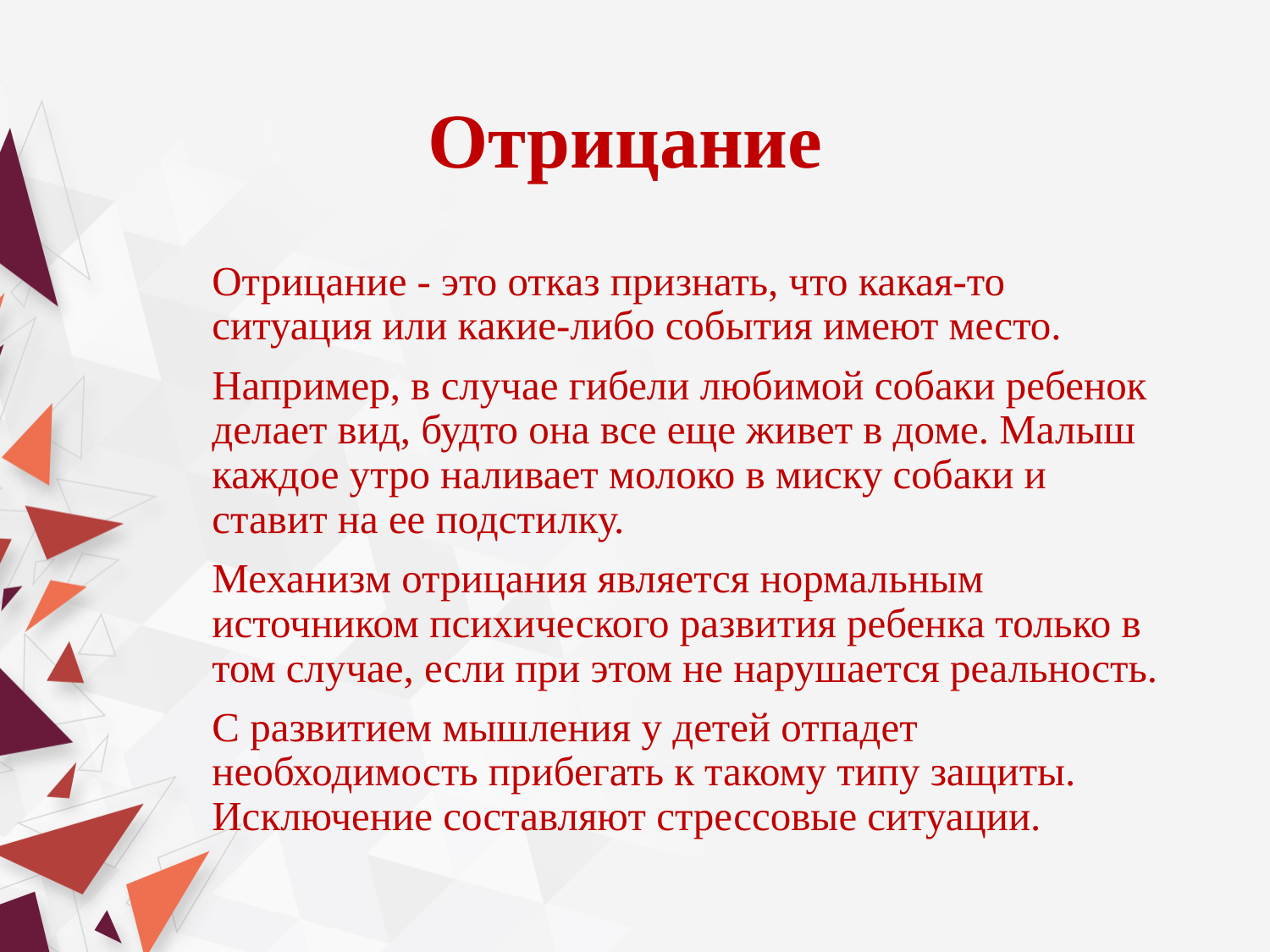

# Отрицание
	Отрицание - это отказ признать, что какая-то ситуация или какие-либо события имеют место.
	Например, в случае гибели любимой собаки ребенок делает вид, будто она все еще живет в доме. Малыш каждое утро наливает молоко в миску собаки и ставит на ее подстилку.
	Механизм отрицания является нормальным источником психического развития ребенка только в том случае, если при этом не нарушается реальность.
	С развитием мышления у детей отпадет необходимость прибегать к такому типу защиты. Исключение составляют стрессовые ситуации.